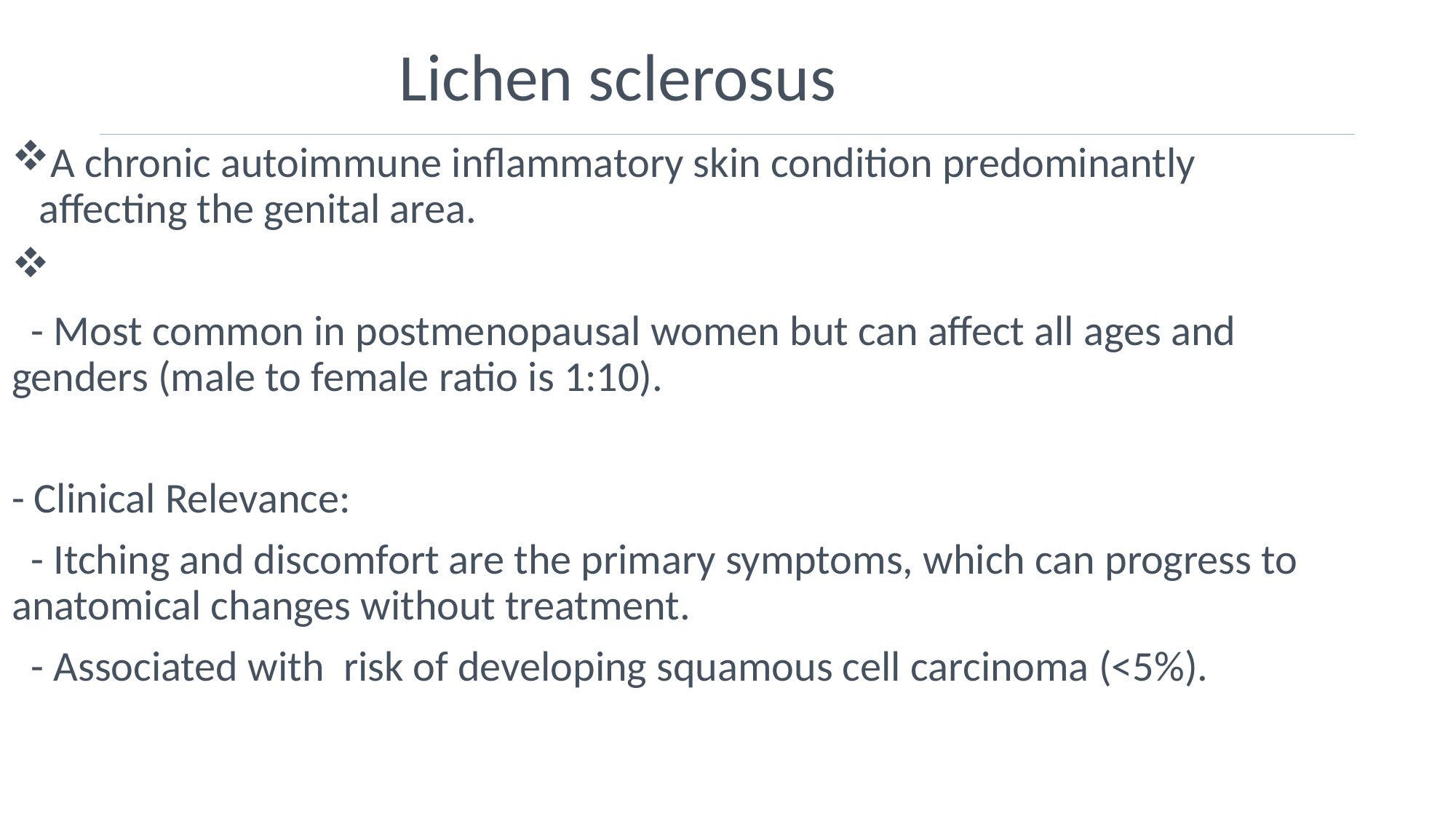

# Lichen sclerosus
A chronic autoimmune inflammatory skin condition predominantly affecting the genital area.

  - Most common in postmenopausal women but can affect all ages and genders (male to female ratio is 1:10).

- Clinical Relevance:
  - Itching and discomfort are the primary symptoms, which can progress to anatomical changes without treatment.
  - Associated with  risk of developing squamous cell carcinoma (<5%).